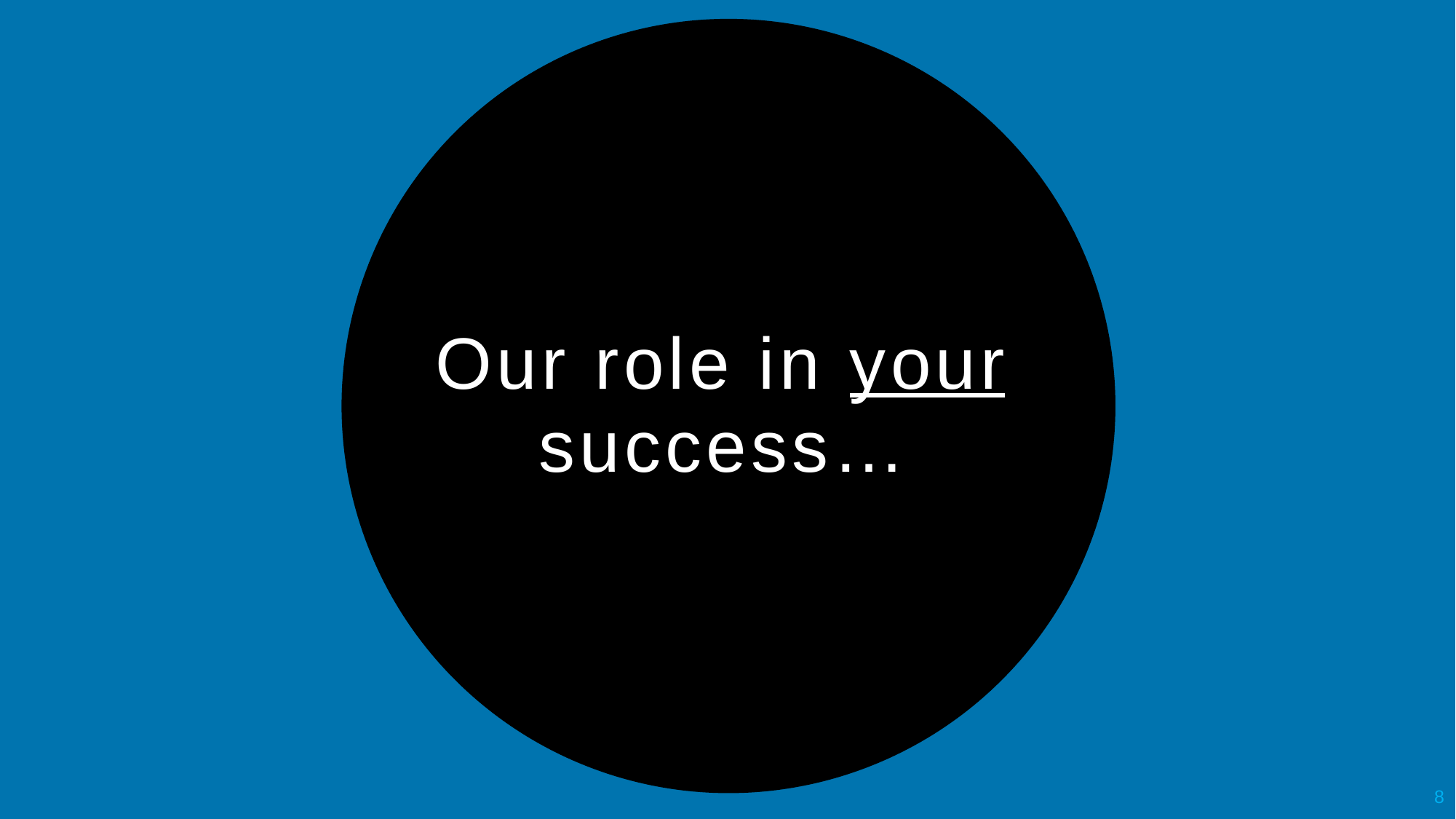

# Our role in your success…
8